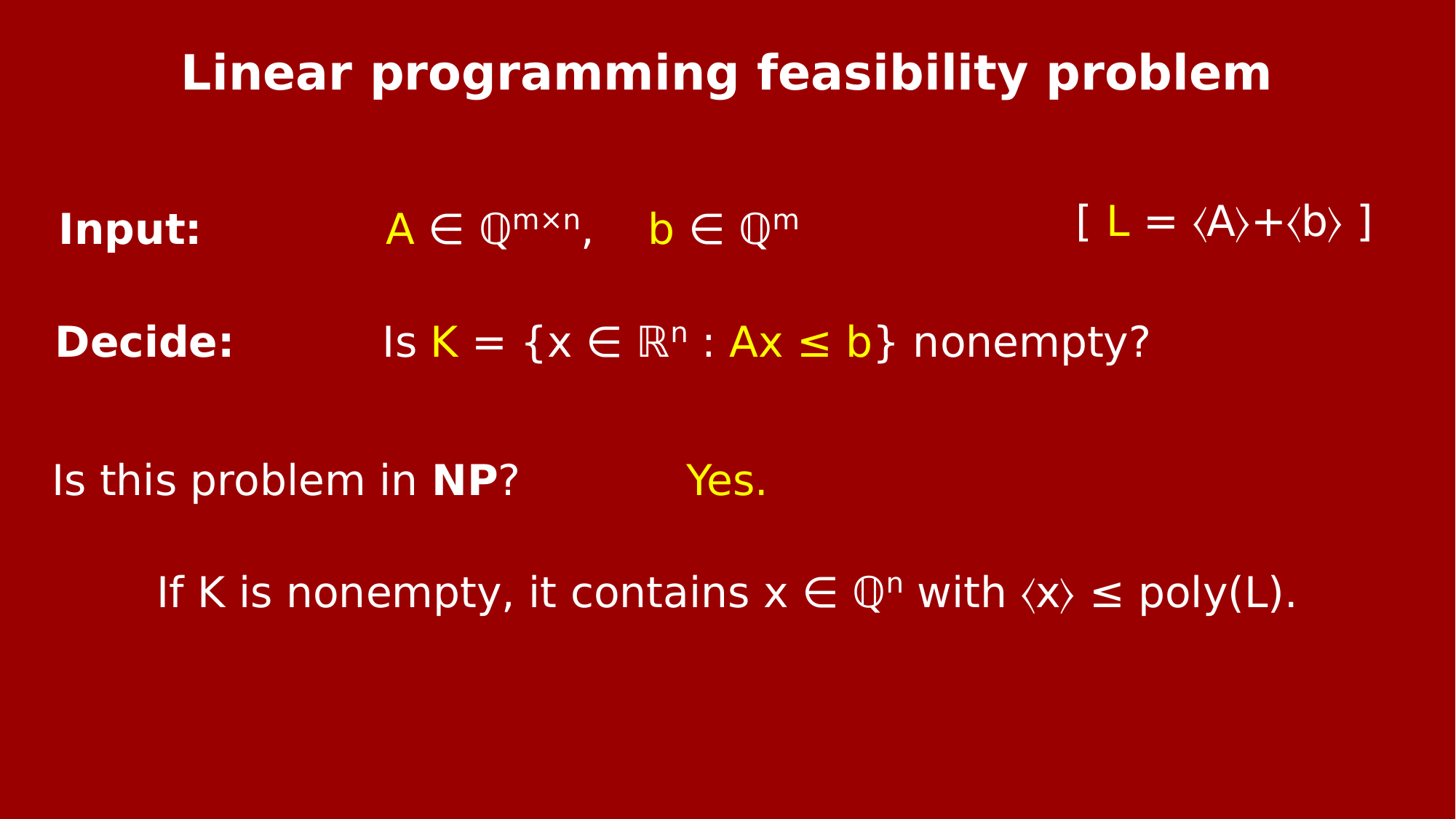

Linear programming feasibility problem
Input:		A ∈ ℚm×n,    b ∈ ℚm
[ L = 〈A〉+〈b〉 ]
Decide:		Is K = {x ∈ ℝn : Ax ≤ b} nonempty?
Is this problem in NP?
Yes.
If K is nonempty, it contains x ∈ ℚn with 〈x〉 ≤ poly(L).